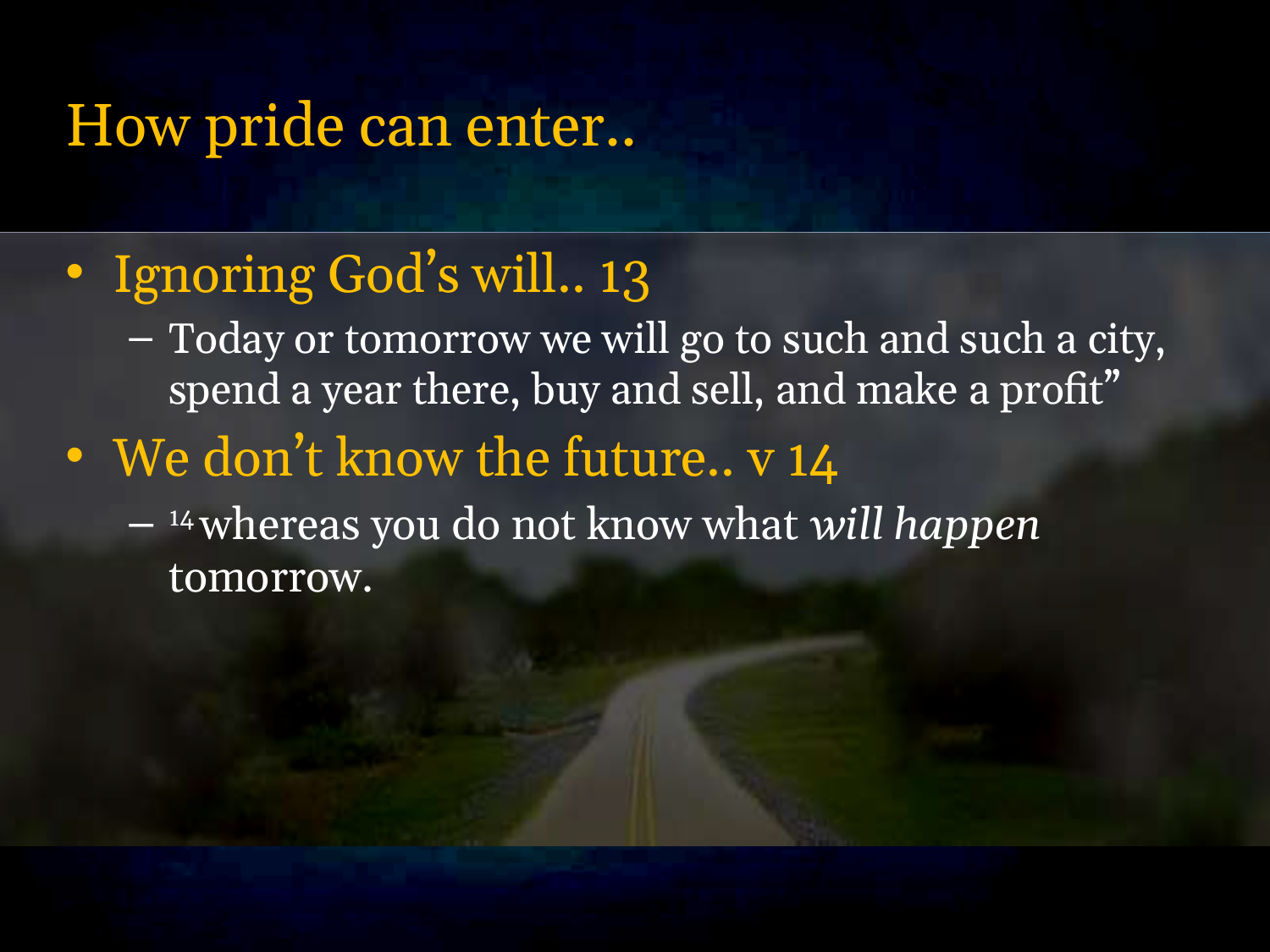

# How pride can enter..
Ignoring God’s will.. 13
Today or tomorrow we will go to such and such a city, spend a year there, buy and sell, and make a profit”
We don’t know the future.. v 14
14 whereas you do not know what will happen tomorrow.